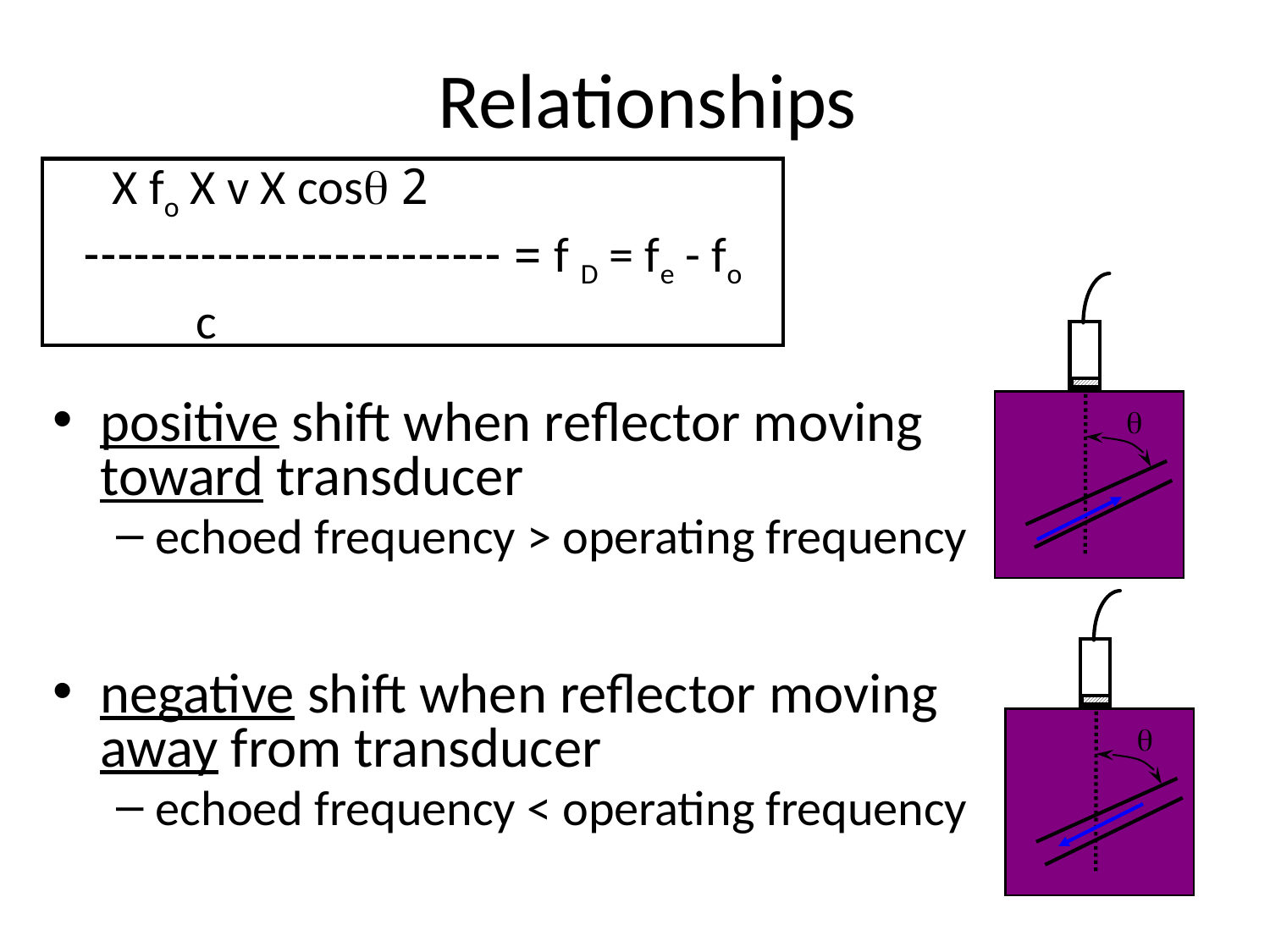

# Relationships
                      2 X fo X v X cosθ
f D = fe - fo = -------------------------
                                c

positive shift when reflector moving toward transducer
echoed frequency > operating frequency
negative shift when reflector moving away from transducer
echoed frequency < operating frequency

θ

θ